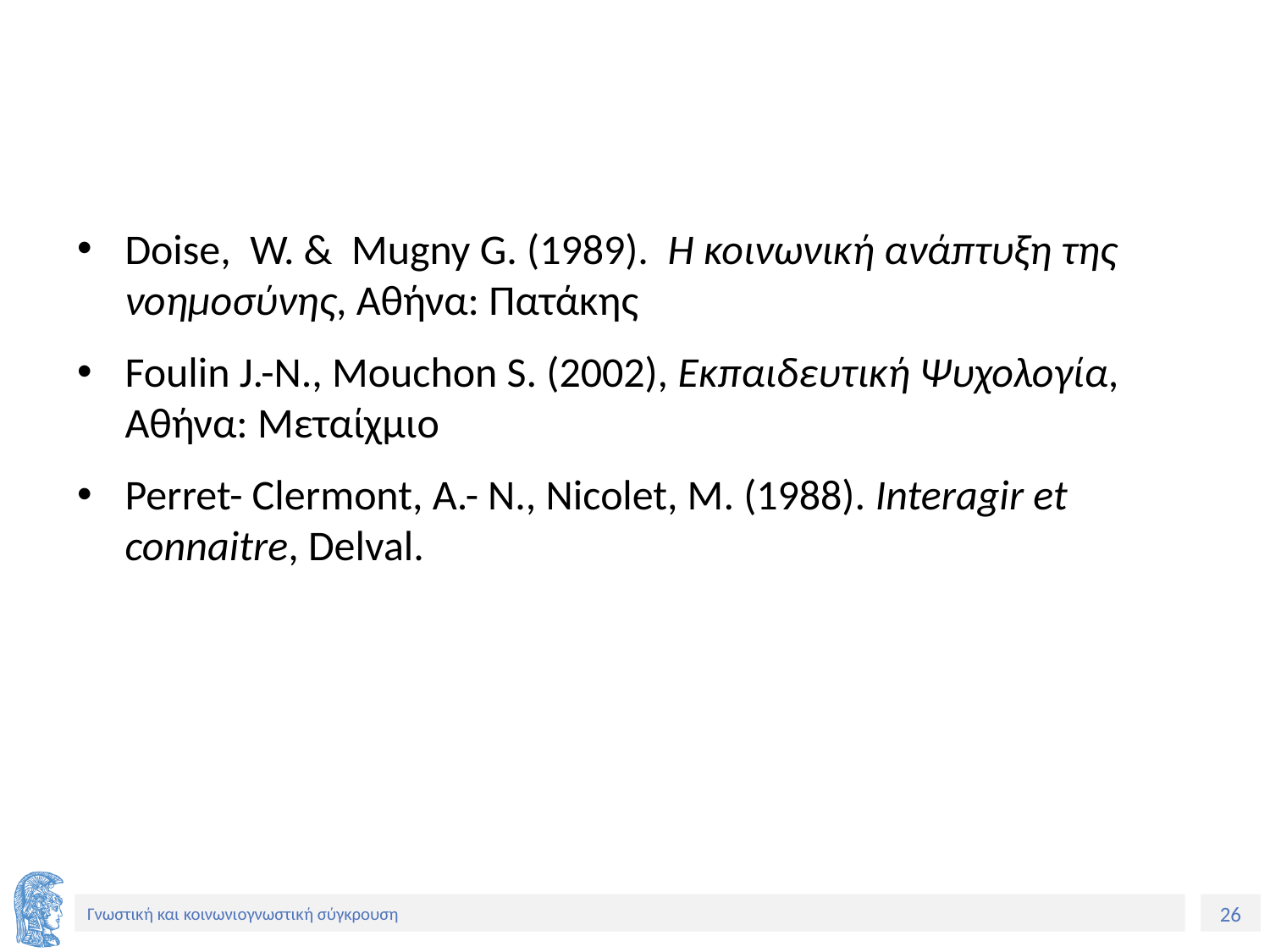

#
Doise,  W. &  Mugny G. (1989).  Η κοινωνική ανάπτυξη της νοημοσύνης, Αθήνα: Πατάκης
Foulin J.-N., Mouchon S. (2002), Eκπαιδευτική Ψυχολογία, Αθήνα: Μεταίχμιο
Perret- Clermont, A.- N., Nicolet, M. (1988). Interagir et connaitre, Delval.